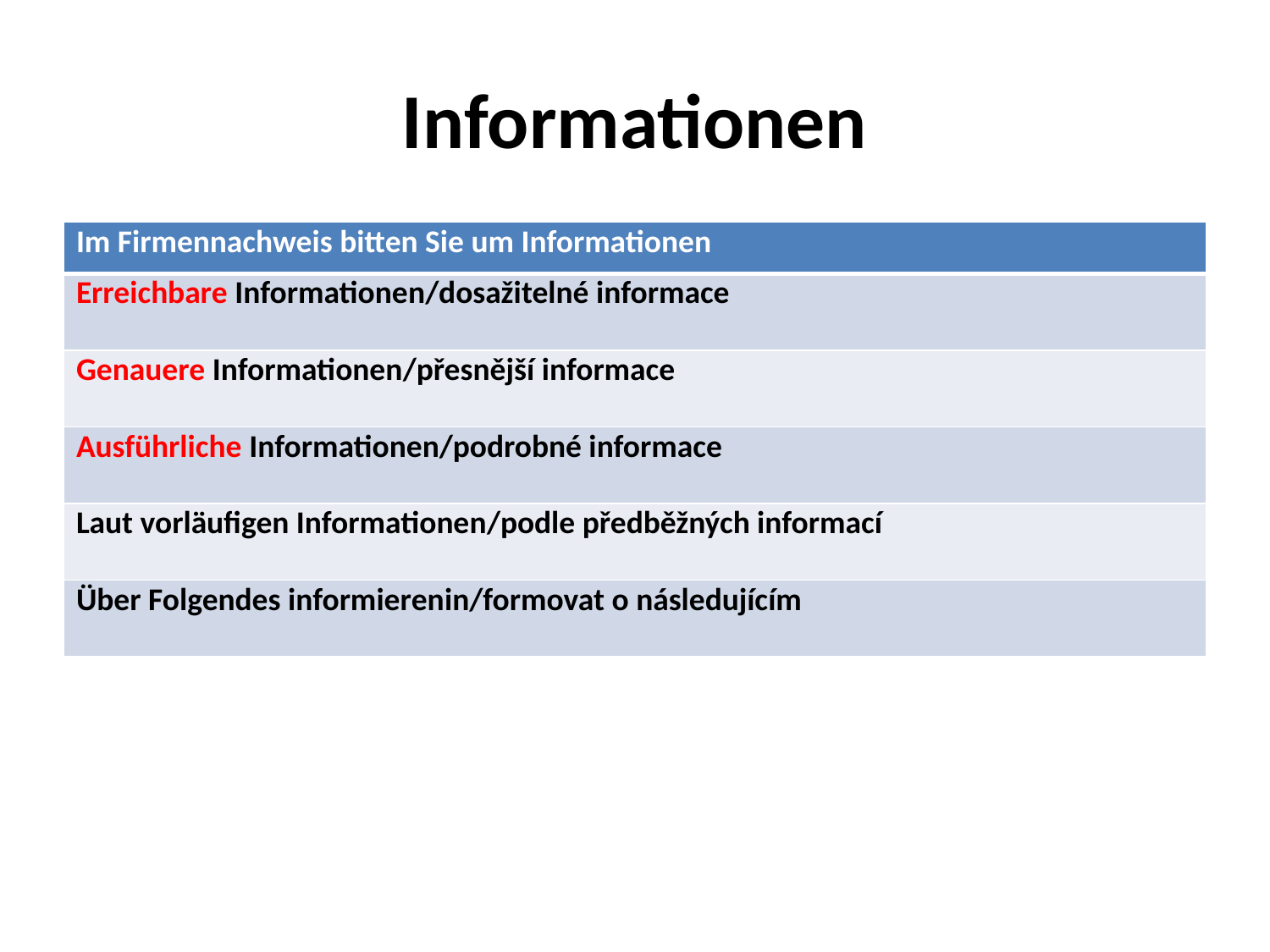

# Informationen
| Im Firmennachweis bitten Sie um Informationen |
| --- |
| Erreichbare Informationen/dosažitelné informace |
| Genauere Informationen/přesnější informace |
| Ausführliche Informationen/podrobné informace |
| Laut vorläufigen Informationen/podle předběžných informací |
| Über Folgendes informierenin/formovat o následujícím |